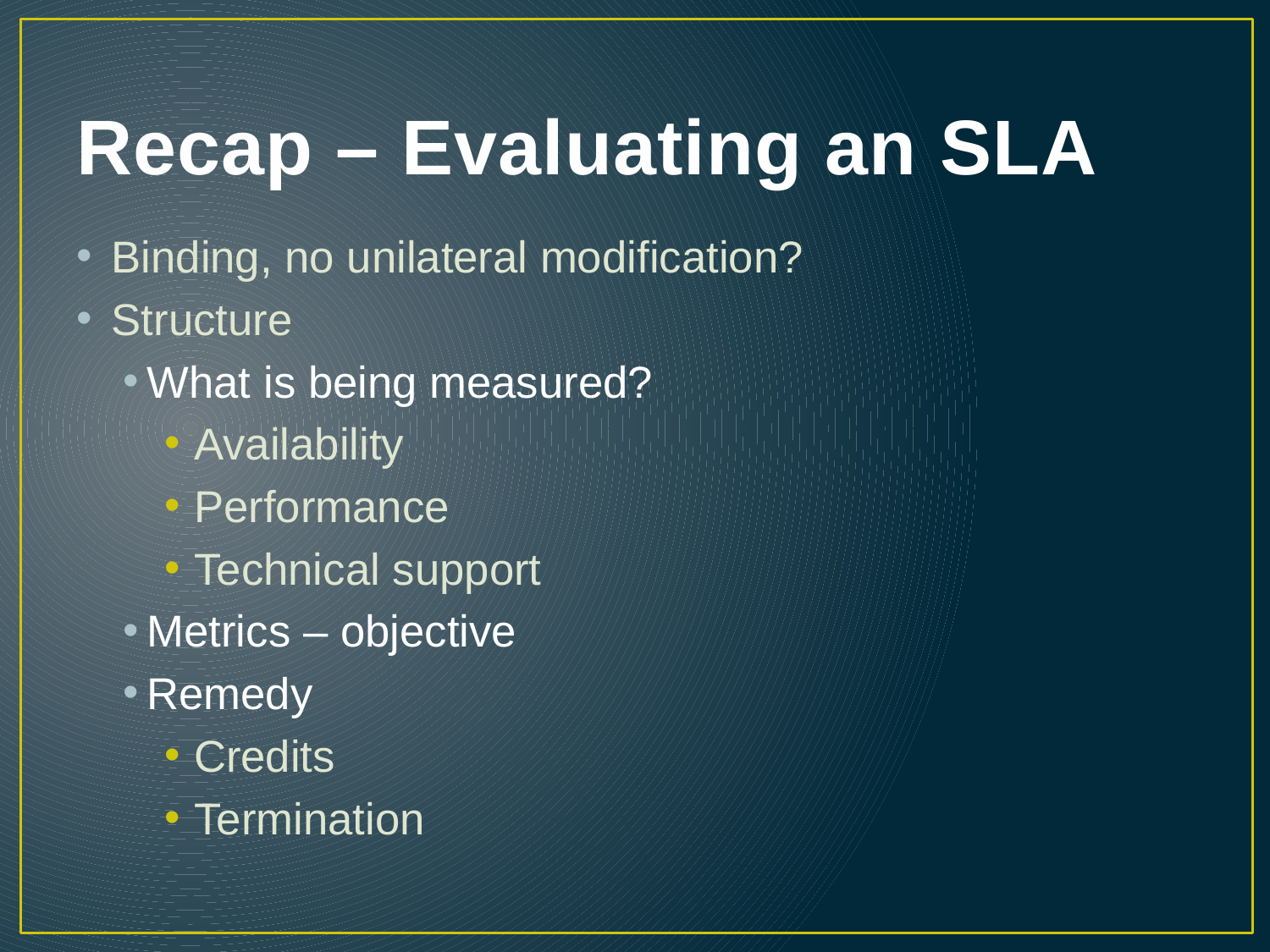

# Recap – Evaluating an SLA
Binding, no unilateral modification?
Structure
What is being measured?
Availability
Performance
Technical support
Metrics – objective
Remedy
Credits
Termination